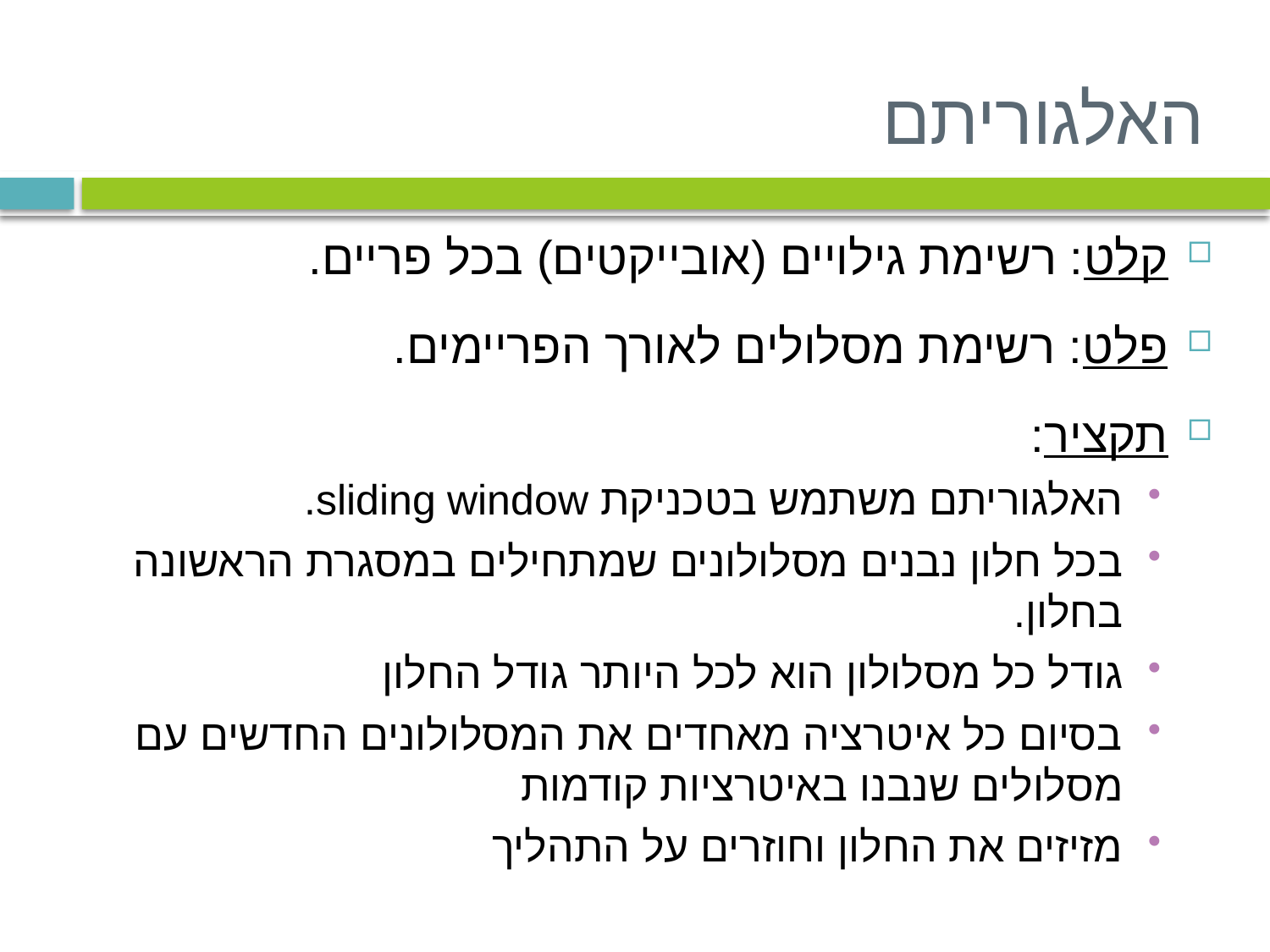

# האלגוריתם
קלט: רשימת גילויים (אובייקטים) בכל פריים.
פלט: רשימת מסלולים לאורך הפריימים.
תקציר:
האלגוריתם משתמש בטכניקת sliding window.
בכל חלון נבנים מסלולונים שמתחילים במסגרת הראשונה בחלון.
גודל כל מסלולון הוא לכל היותר גודל החלון
בסיום כל איטרציה מאחדים את המסלולונים החדשים עם מסלולים שנבנו באיטרציות קודמות
מזיזים את החלון וחוזרים על התהליך